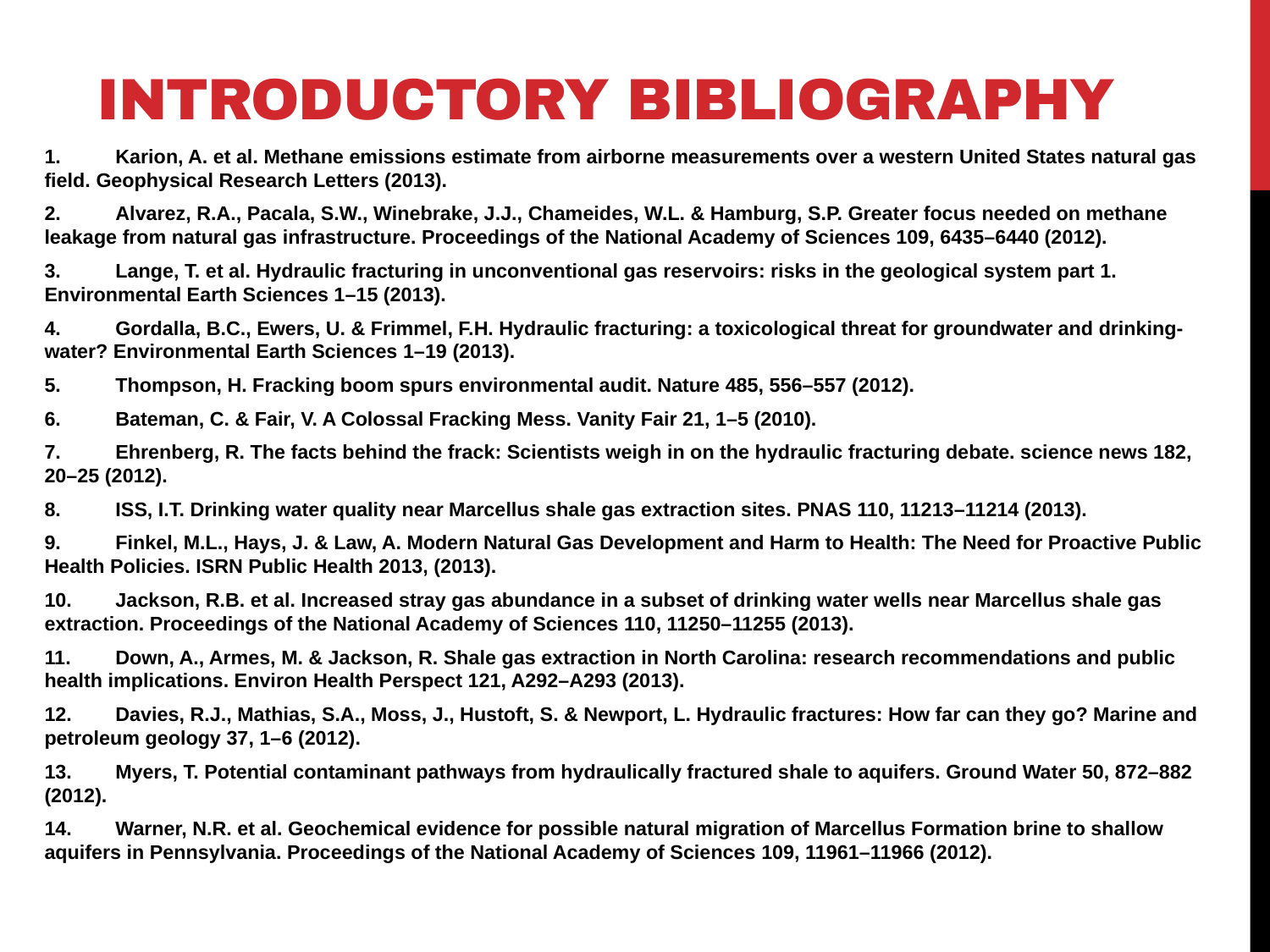

# Introductory bibliography
1.	Karion, A. et al. Methane emissions estimate from airborne measurements over a western United States natural gas field. Geophysical Research Letters (2013).
2.	Alvarez, R.A., Pacala, S.W., Winebrake, J.J., Chameides, W.L. & Hamburg, S.P. Greater focus needed on methane leakage from natural gas infrastructure. Proceedings of the National Academy of Sciences 109, 6435–6440 (2012).
3.	Lange, T. et al. Hydraulic fracturing in unconventional gas reservoirs: risks in the geological system part 1. Environmental Earth Sciences 1–15 (2013).
4.	Gordalla, B.C., Ewers, U. & Frimmel, F.H. Hydraulic fracturing: a toxicological threat for groundwater and drinking-water? Environmental Earth Sciences 1–19 (2013).
5.	Thompson, H. Fracking boom spurs environmental audit. Nature 485, 556–557 (2012).
6.	Bateman, C. & Fair, V. A Colossal Fracking Mess. Vanity Fair 21, 1–5 (2010).
7.	Ehrenberg, R. The facts behind the frack: Scientists weigh in on the hydraulic fracturing debate. science news 182, 20–25 (2012).
8.	ISS, I.T. Drinking water quality near Marcellus shale gas extraction sites. PNAS 110, 11213–11214 (2013).
9.	Finkel, M.L., Hays, J. & Law, A. Modern Natural Gas Development and Harm to Health: The Need for Proactive Public Health Policies. ISRN Public Health 2013, (2013).
10.	Jackson, R.B. et al. Increased stray gas abundance in a subset of drinking water wells near Marcellus shale gas extraction. Proceedings of the National Academy of Sciences 110, 11250–11255 (2013).
11.	Down, A., Armes, M. & Jackson, R. Shale gas extraction in North Carolina: research recommendations and public health implications. Environ Health Perspect 121, A292–A293 (2013).
12.	Davies, R.J., Mathias, S.A., Moss, J., Hustoft, S. & Newport, L. Hydraulic fractures: How far can they go? Marine and petroleum geology 37, 1–6 (2012).
13.	Myers, T. Potential contaminant pathways from hydraulically fractured shale to aquifers. Ground Water 50, 872–882 (2012).
14.	Warner, N.R. et al. Geochemical evidence for possible natural migration of Marcellus Formation brine to shallow aquifers in Pennsylvania. Proceedings of the National Academy of Sciences 109, 11961–11966 (2012).